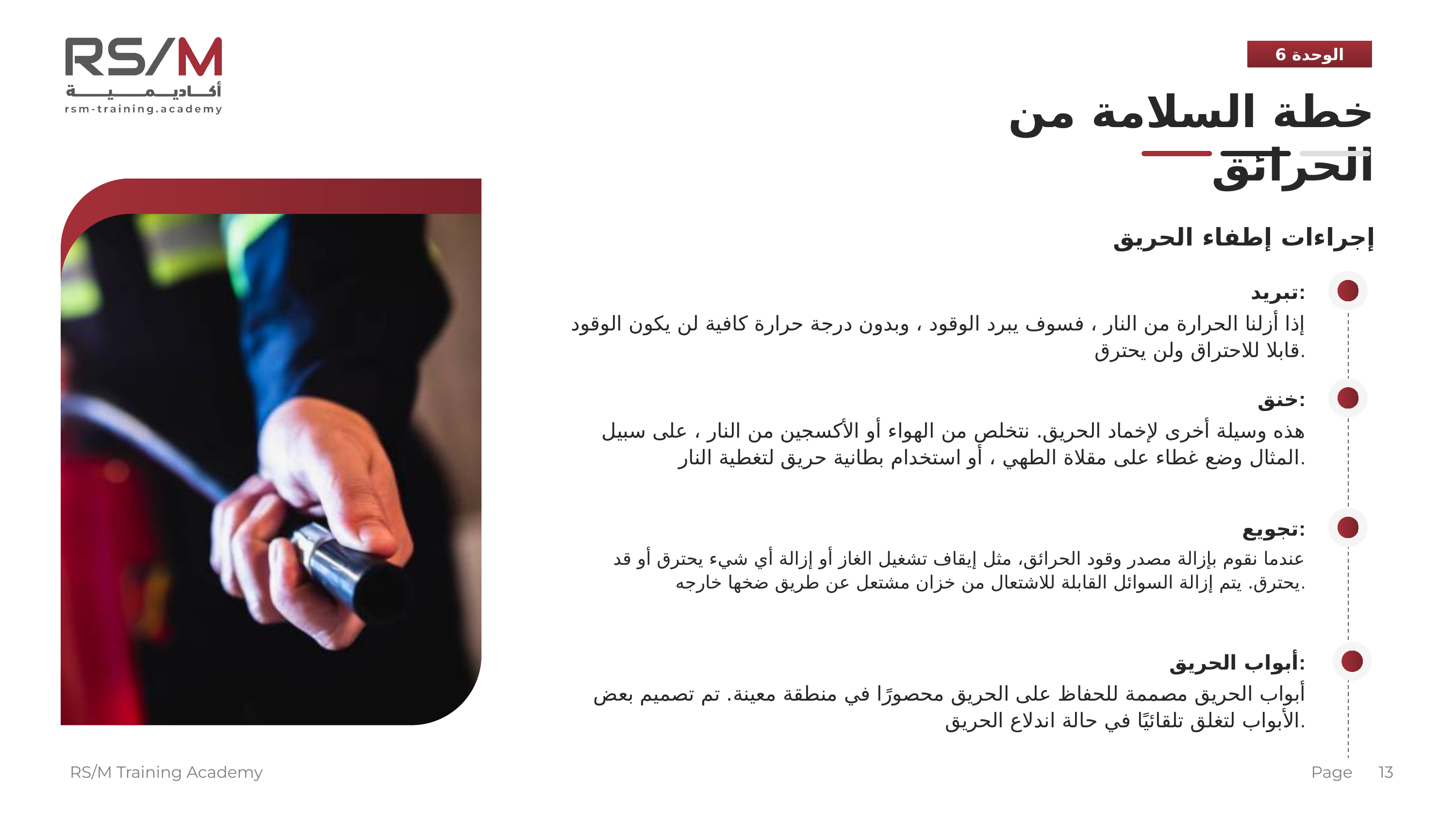

الوحدة 6
خطة السلامة من الحرائق

إجراءات إطفاء الحريق

تبريد:

إذا أزلنا الحرارة من النار ، فسوف يبرد الوقود ، وبدون درجة حرارة كافية لن يكون الوقود قابلا للاحتراق ولن يحترق.
خنق:

هذه وسيلة أخرى لإخماد الحريق. نتخلص من الهواء أو الأكسجين من النار ، على سبيل المثال وضع غطاء على مقلاة الطهي ، أو استخدام بطانية حريق لتغطية النار.
تجويع:

عندما نقوم بإزالة مصدر وقود الحرائق، مثل إيقاف تشغيل الغاز أو إزالة أي شيء يحترق أو قد يحترق. يتم إزالة السوائل القابلة للاشتعال من خزان مشتعل عن طريق ضخها خارجه.
أبواب الحريق:

أبواب الحريق مصممة للحفاظ على الحريق محصورًا في منطقة معينة. تم تصميم بعض الأبواب لتغلق تلقائيًا في حالة اندلاع الحريق.